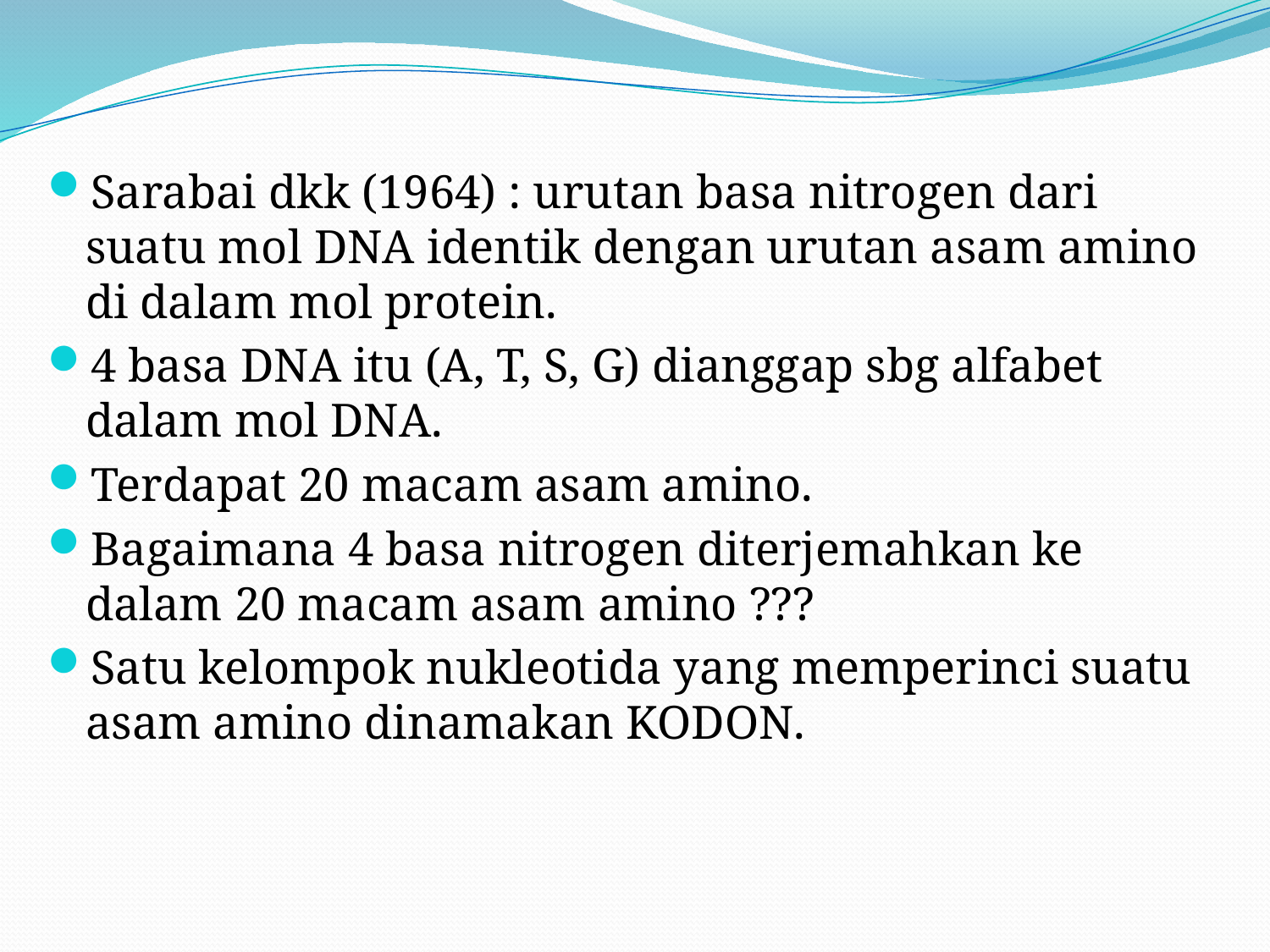

Sarabai dkk (1964) : urutan basa nitrogen dari suatu mol DNA identik dengan urutan asam amino di dalam mol protein.
4 basa DNA itu (A, T, S, G) dianggap sbg alfabet dalam mol DNA.
Terdapat 20 macam asam amino.
Bagaimana 4 basa nitrogen diterjemahkan ke dalam 20 macam asam amino ???
Satu kelompok nukleotida yang memperinci suatu asam amino dinamakan KODON.